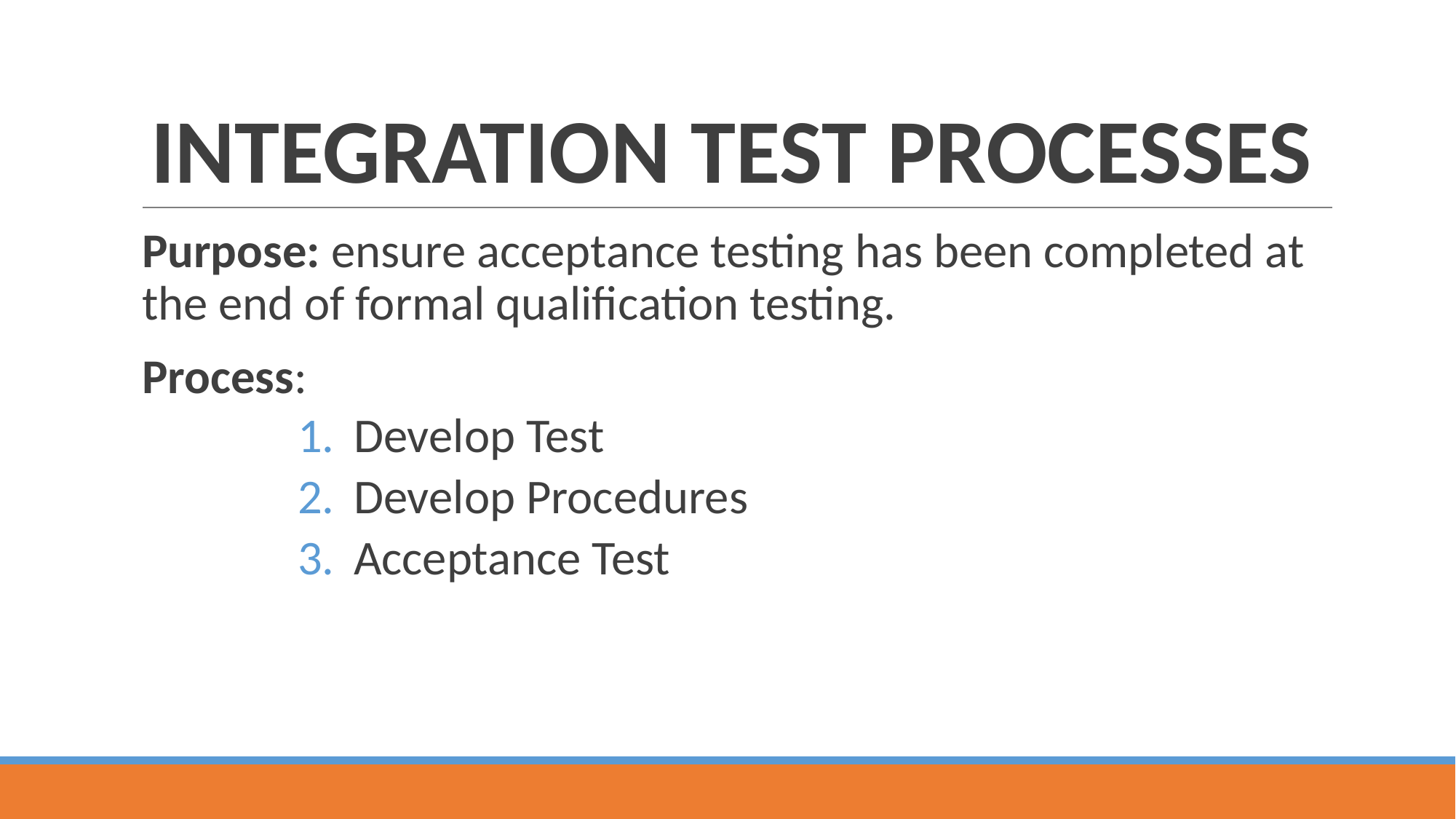

# INTEGRATION TEST PROCESSES
Purpose: ensure acceptance testing has been completed at the end of formal qualification testing.
Process:
Develop Test
Develop Procedures
Acceptance Test